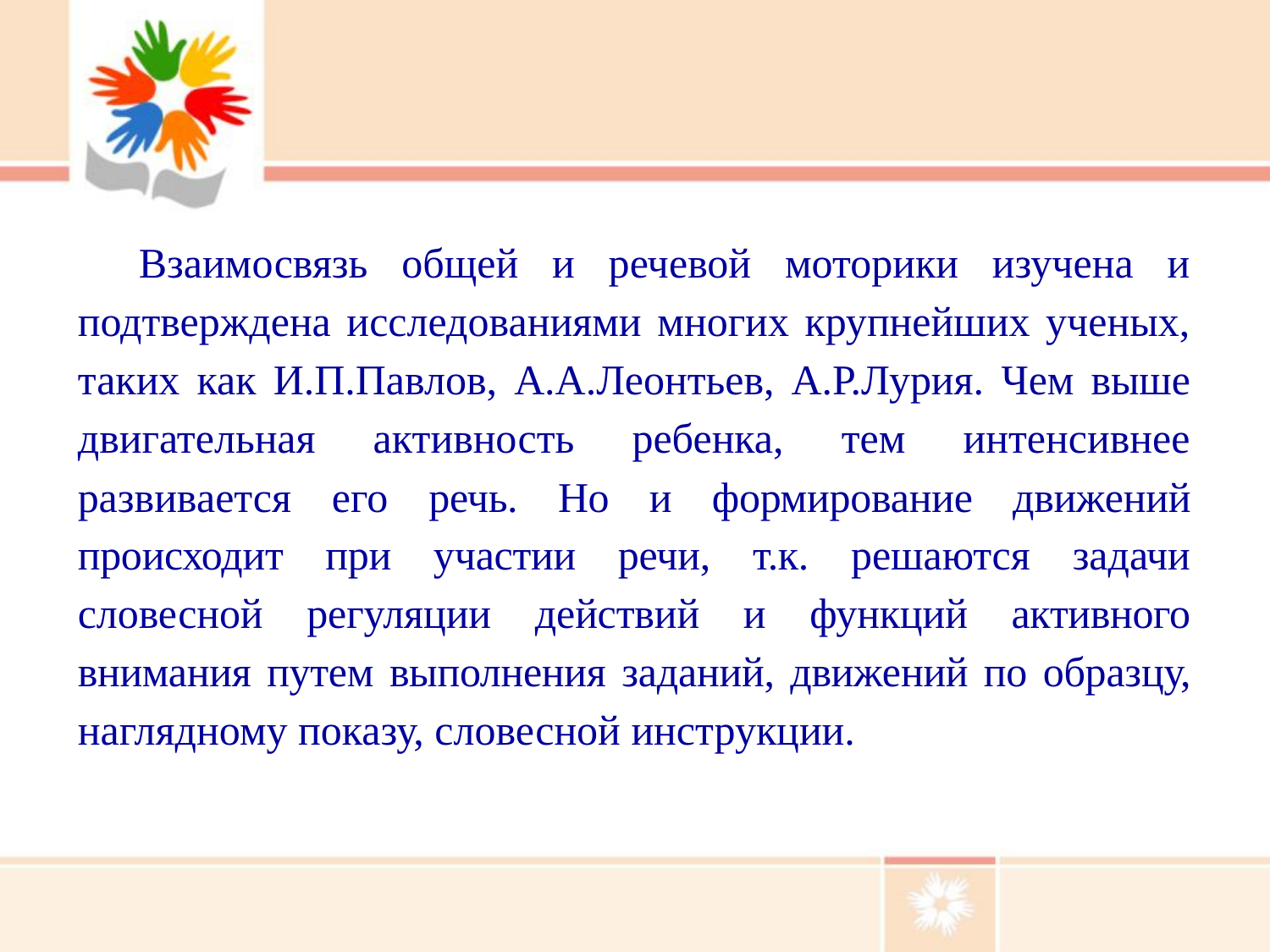

Взаимосвязь общей и речевой моторики изучена и подтверждена исследованиями многих крупнейших ученых, таких как И.П.Павлов, А.А.Леонтьев, А.Р.Лурия. Чем выше двигательная активность ребенка, тем интенсивнее развивается его речь. Но и формирование движений происходит при участии речи, т.к. решаются задачи словесной регуляции действий и функций активного внимания путем выполнения заданий, движений по образцу, наглядному показу, словесной инструкции.